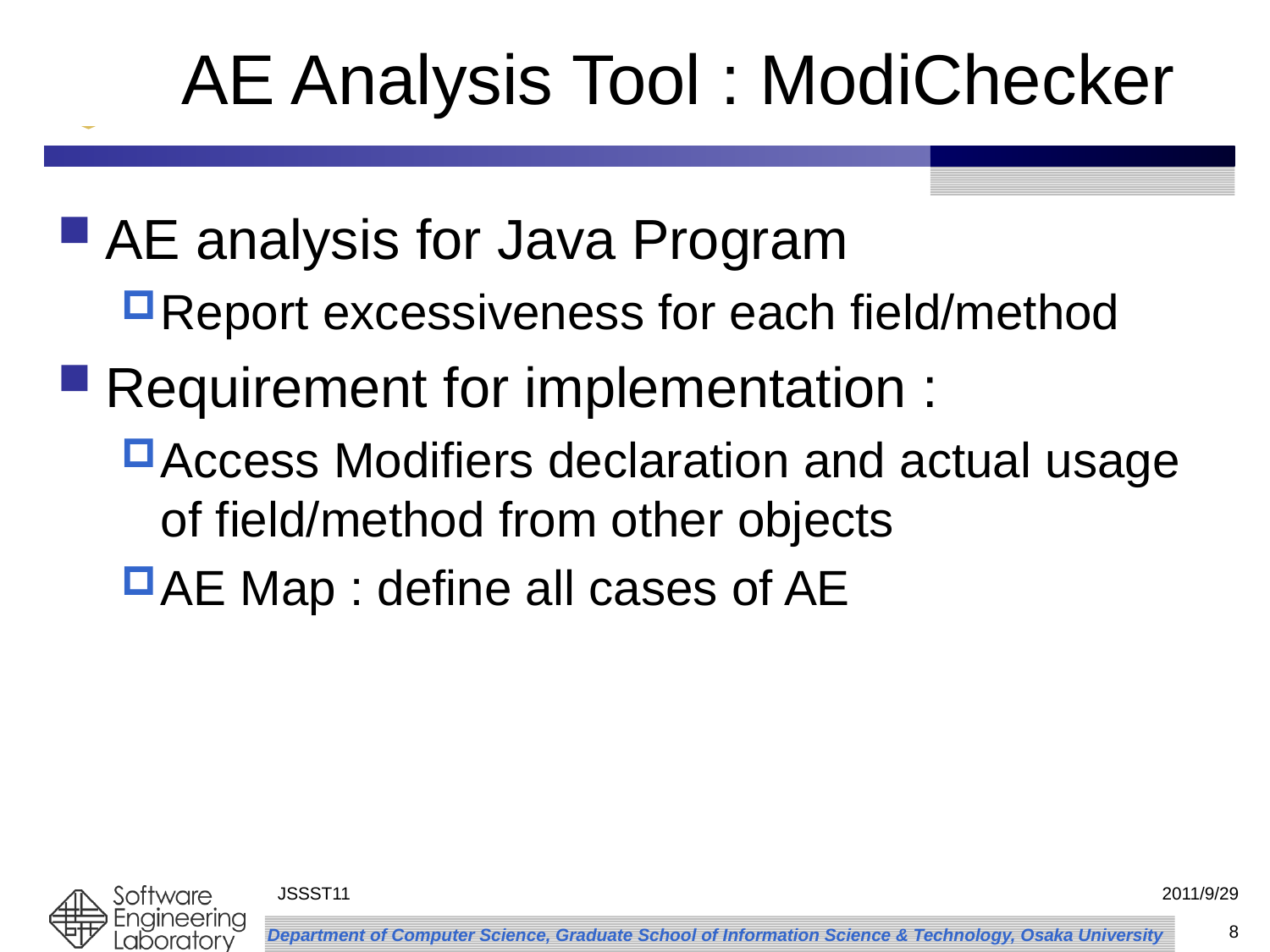

# AE Analysis Tool : ModiChecker

AE analysis for Java Program
Report excessiveness for each field/method
Requirement for implementation :
Access Modifiers declaration and actual usage of field/method from other objects
AE Map : define all cases of AE

JSSST11
2011/9/29
8